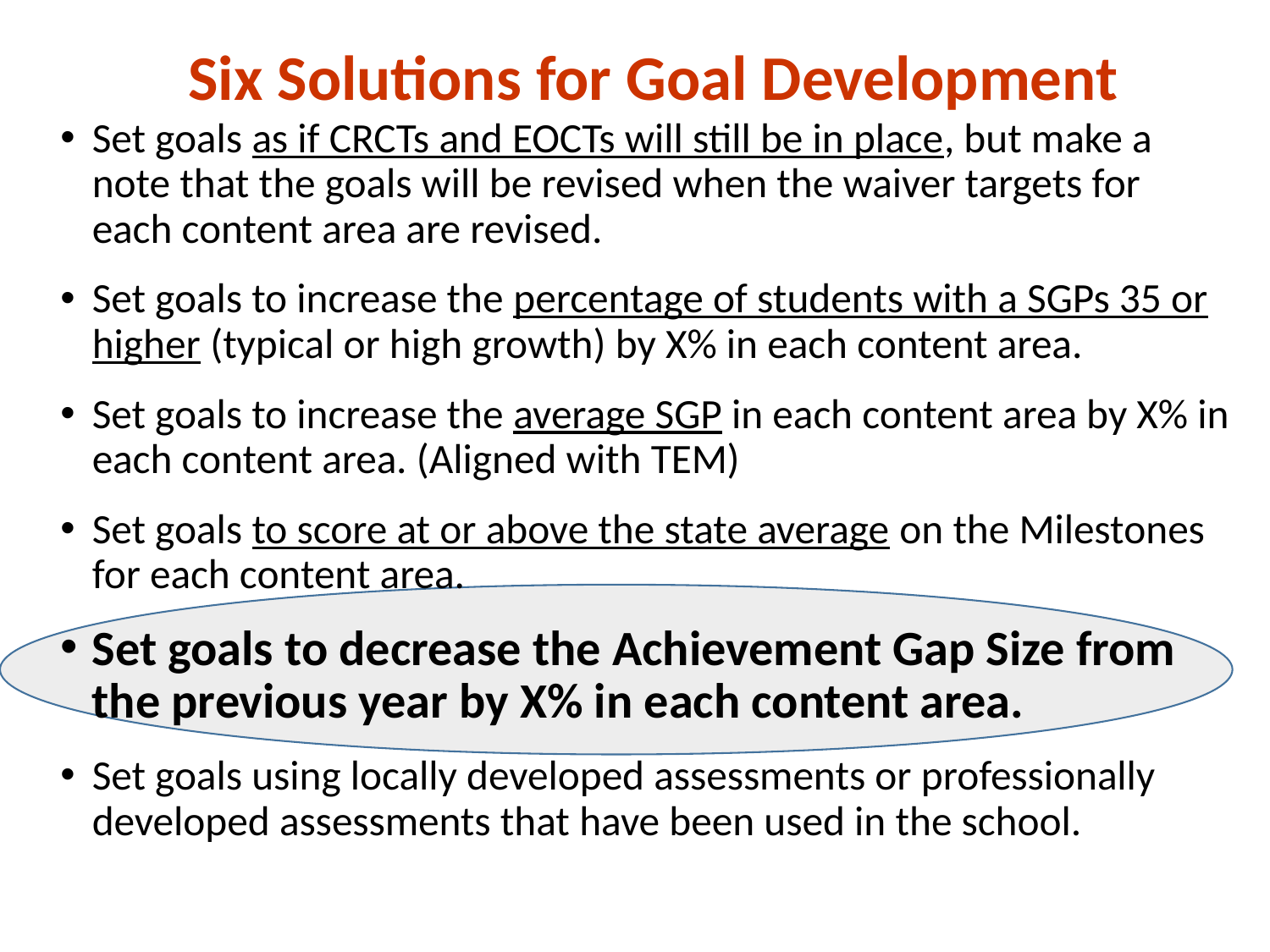

Six Solutions for Goal Development
Set goals as if CRCTs and EOCTs will still be in place, but make a note that the goals will be revised when the waiver targets for each content area are revised.

Set goals to increase the percentage of students with a SGPs 35 or higher (typical or high growth) by X% in each content area.

Set goals to increase the average SGP in each content area by X% in each content area. (Aligned with TEM)

Set goals to score at or above the state average on the Milestones for each content area.

Set goals to decrease the Achievement Gap Size from the previous year by X% in each content area.

Set goals using locally developed assessments or professionally developed assessments that have been used in the school.